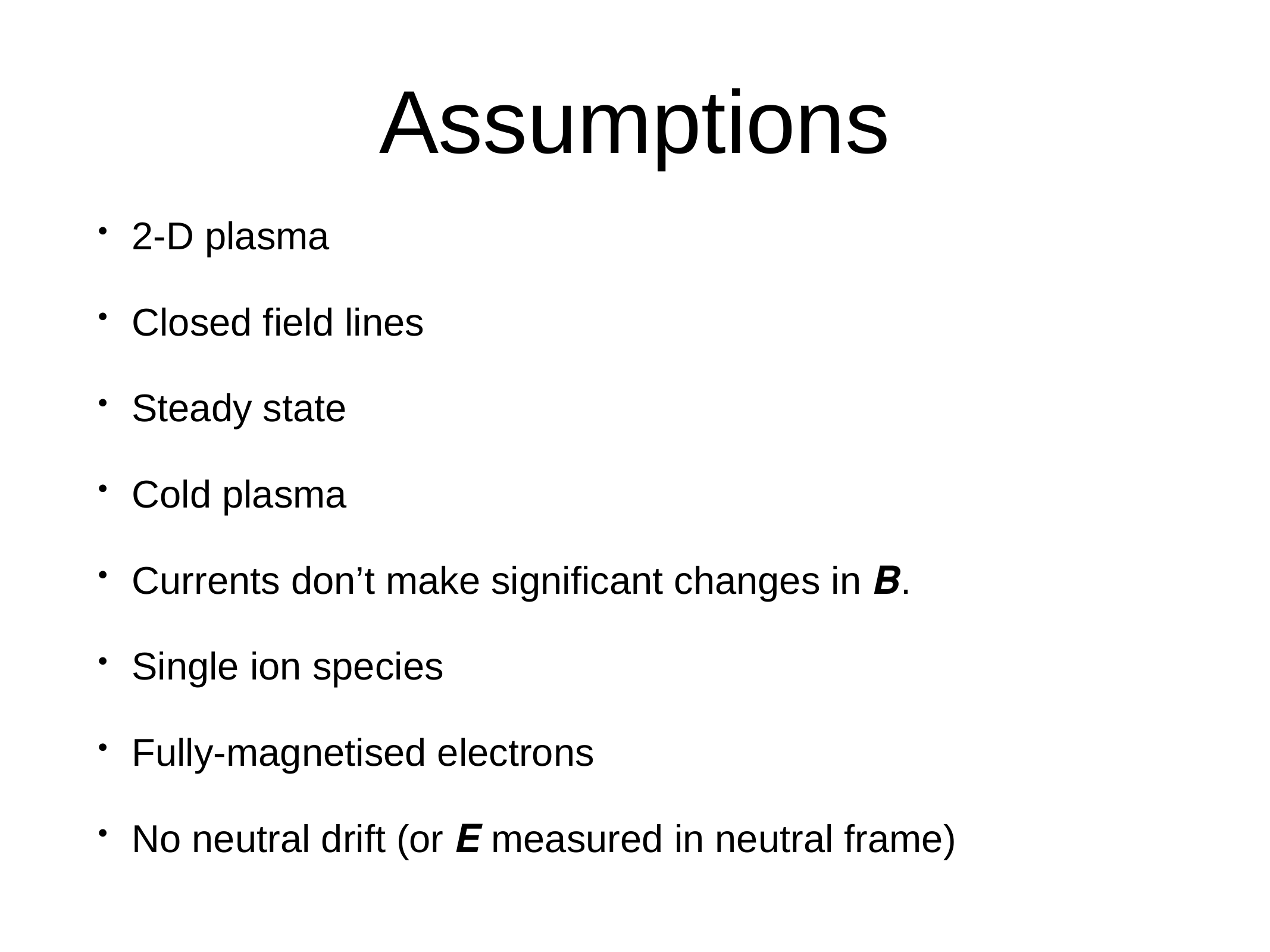

# Assumptions
2-D plasma
Closed field lines
Steady state
Cold plasma
Currents don’t make significant changes in B.
Single ion species
Fully-magnetised electrons
No neutral drift (or E measured in neutral frame)